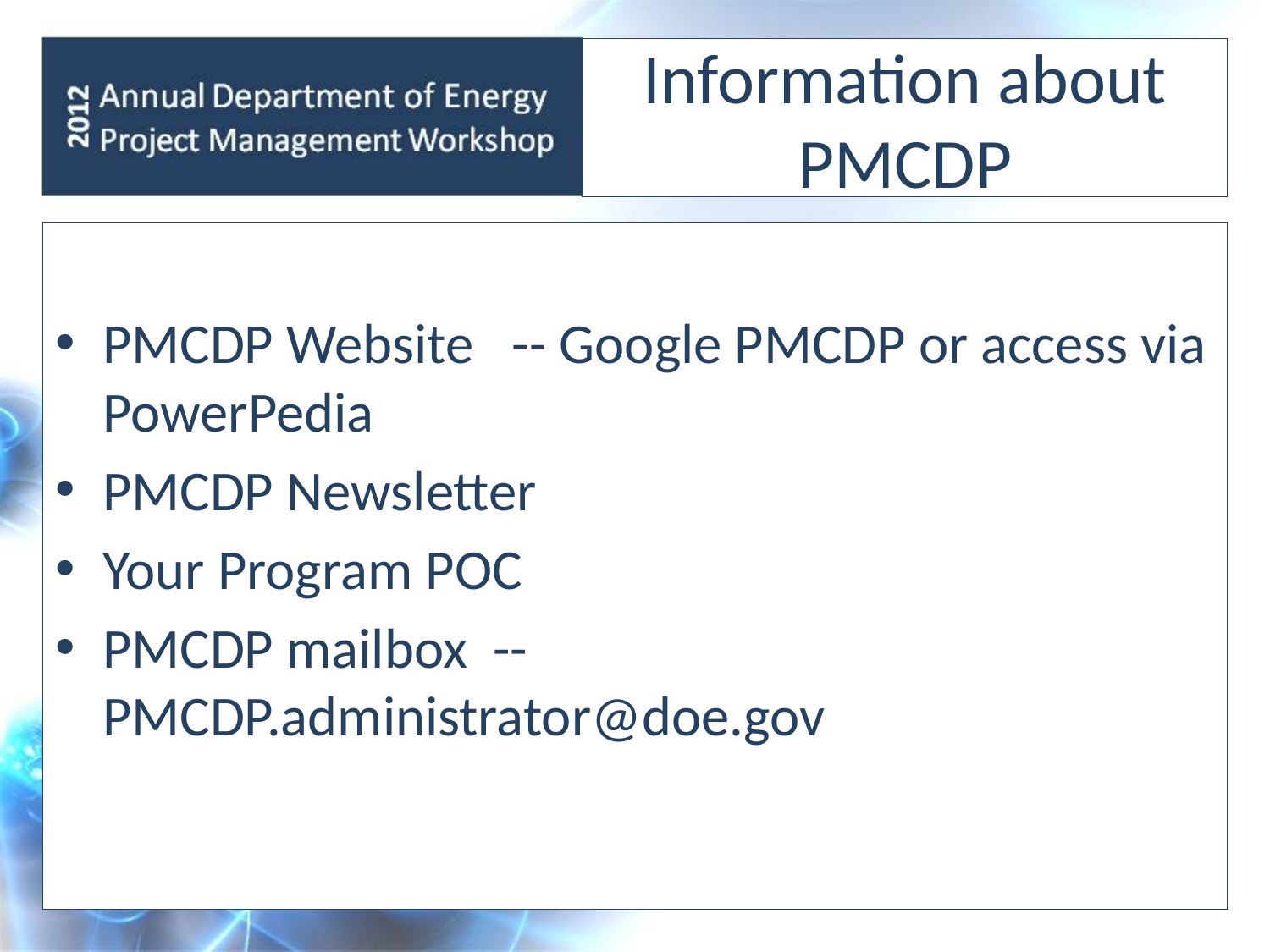

# Information about PMCDP

PMCDP Website   -- Google PMCDP or access via PowerPedia
PMCDP Newsletter
Your Program POC
PMCDP mailbox  --PMCDP.administrator@doe.gov